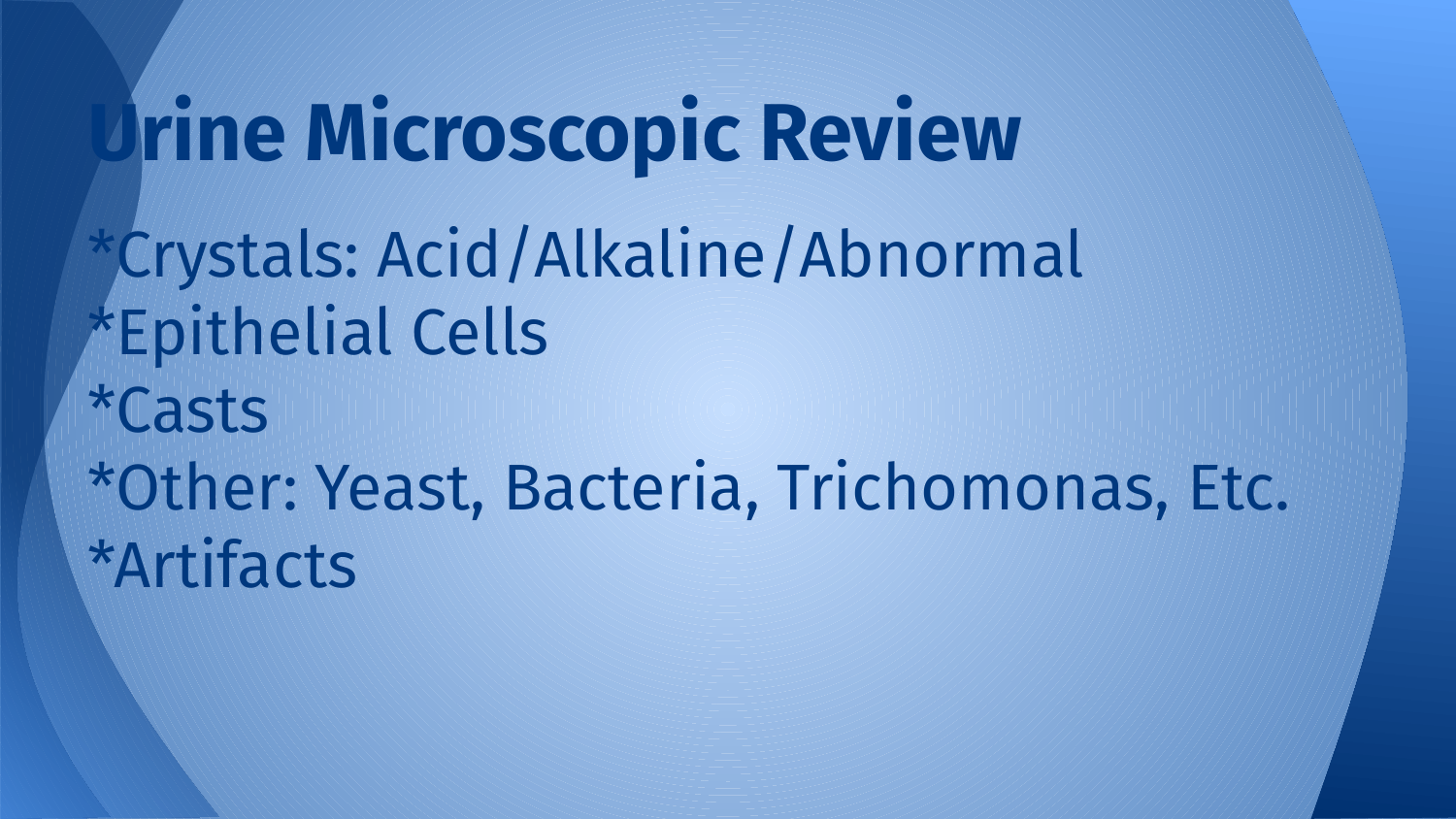

# Urine Microscopic Review
*Crystals: Acid/Alkaline/Abnormal
*Epithelial Cells
*Casts
*Other: Yeast, Bacteria, Trichomonas, Etc.
*Artifacts